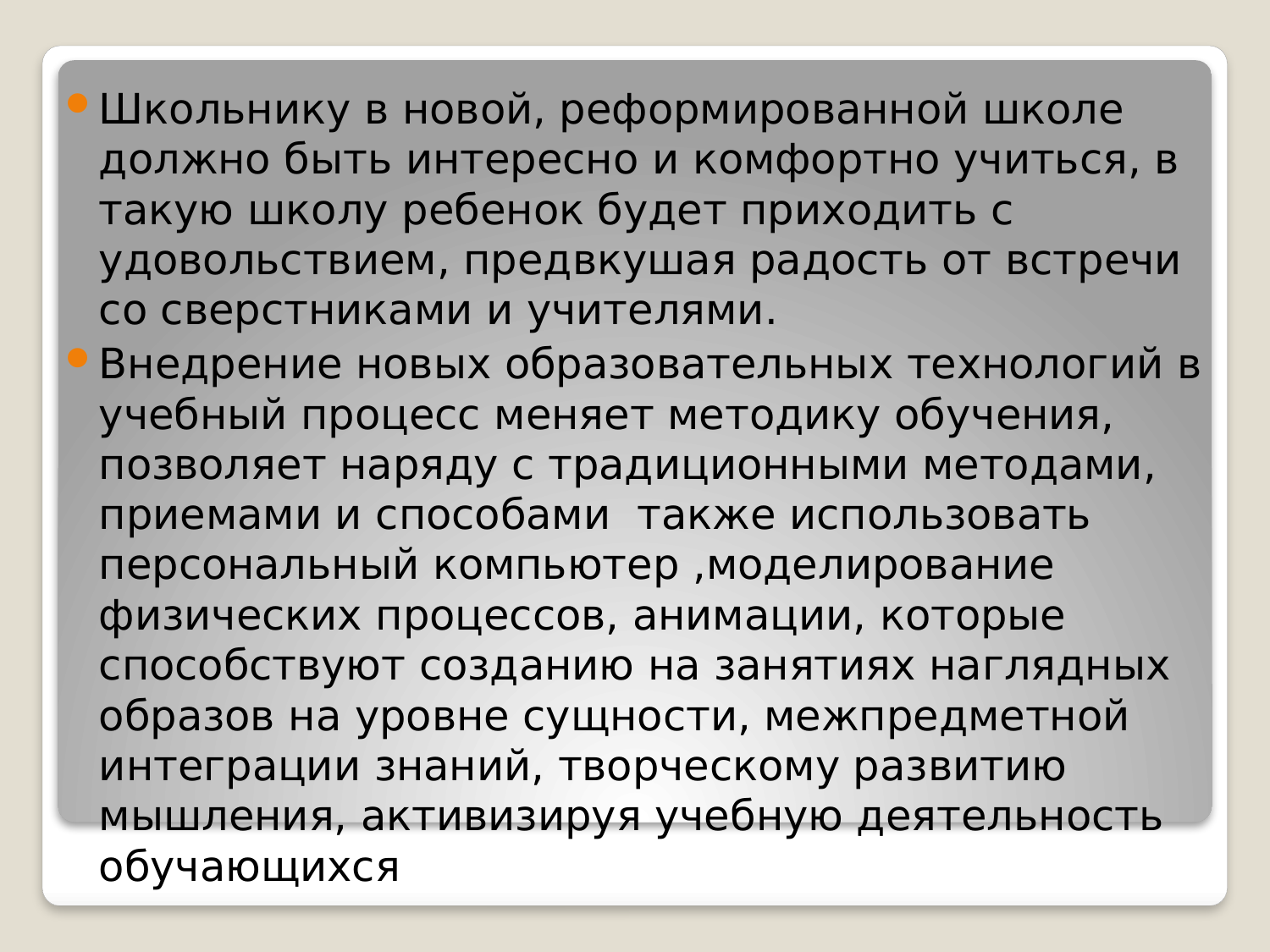

Школьнику в новой, реформированной школе должно быть интересно и комфортно учиться, в такую школу ребенок будет приходить с удовольствием, предвкушая радость от встречи со сверстниками и учителями.
Внедрение новых образовательных технологий в учебный процесс меняет методику обучения, позволяет наряду с традиционными методами, приемами и способами  также использовать персональный компьютер ,моделирование физических процессов, анимации, которые способствуют созданию на занятиях наглядных образов на уровне сущности, межпредметной интеграции знаний, творческому развитию мышления, активизируя учебную деятельность обучающихся
#